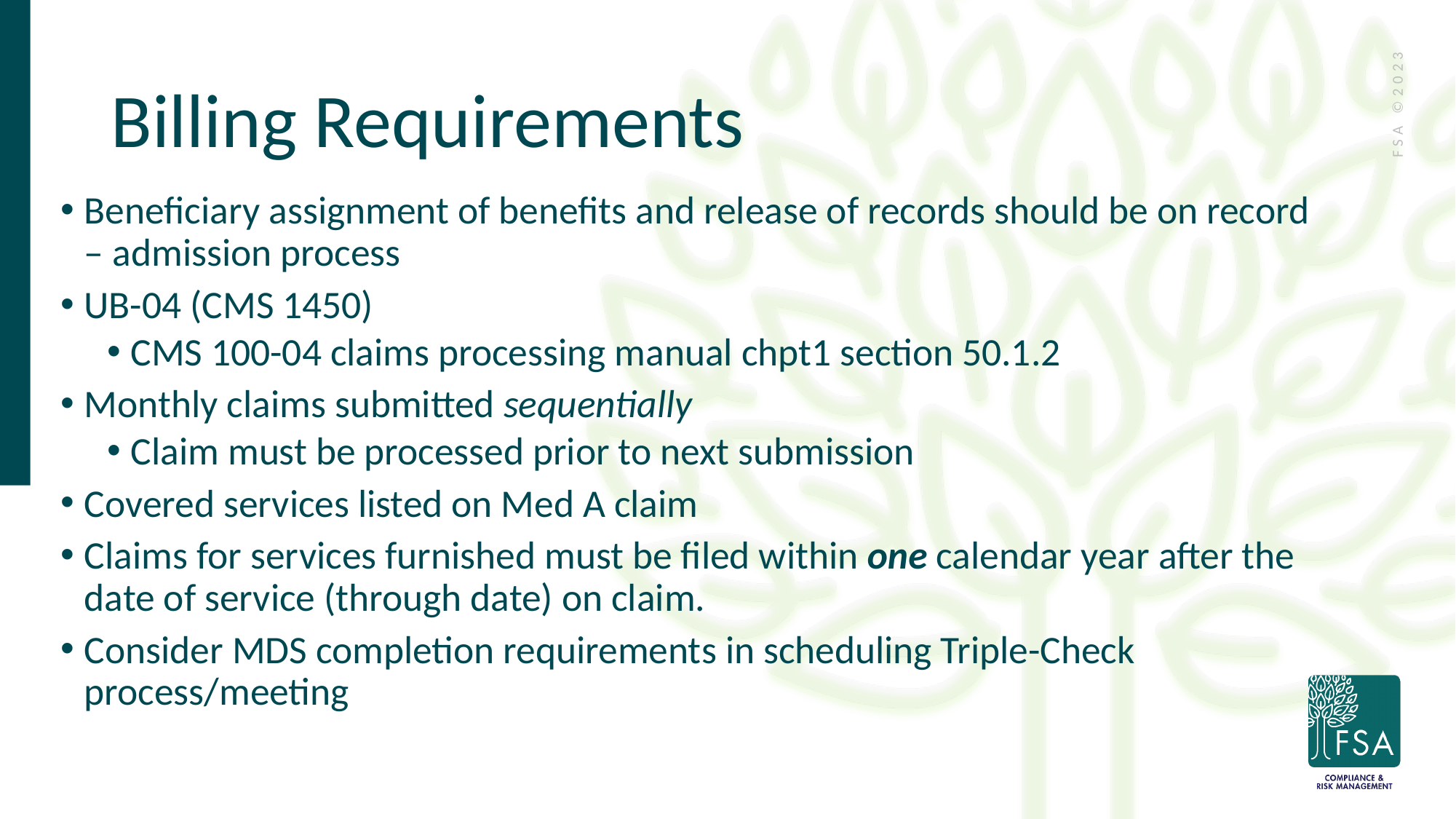

# Billing Requirements
Beneficiary assignment of benefits and release of records should be on record – admission process
UB-04 (CMS 1450)
CMS 100-04 claims processing manual chpt1 section 50.1.2
Monthly claims submitted sequentially
Claim must be processed prior to next submission
Covered services listed on Med A claim
Claims for services furnished must be filed within one calendar year after the date of service (through date) on claim.
Consider MDS completion requirements in scheduling Triple-Check process/meeting